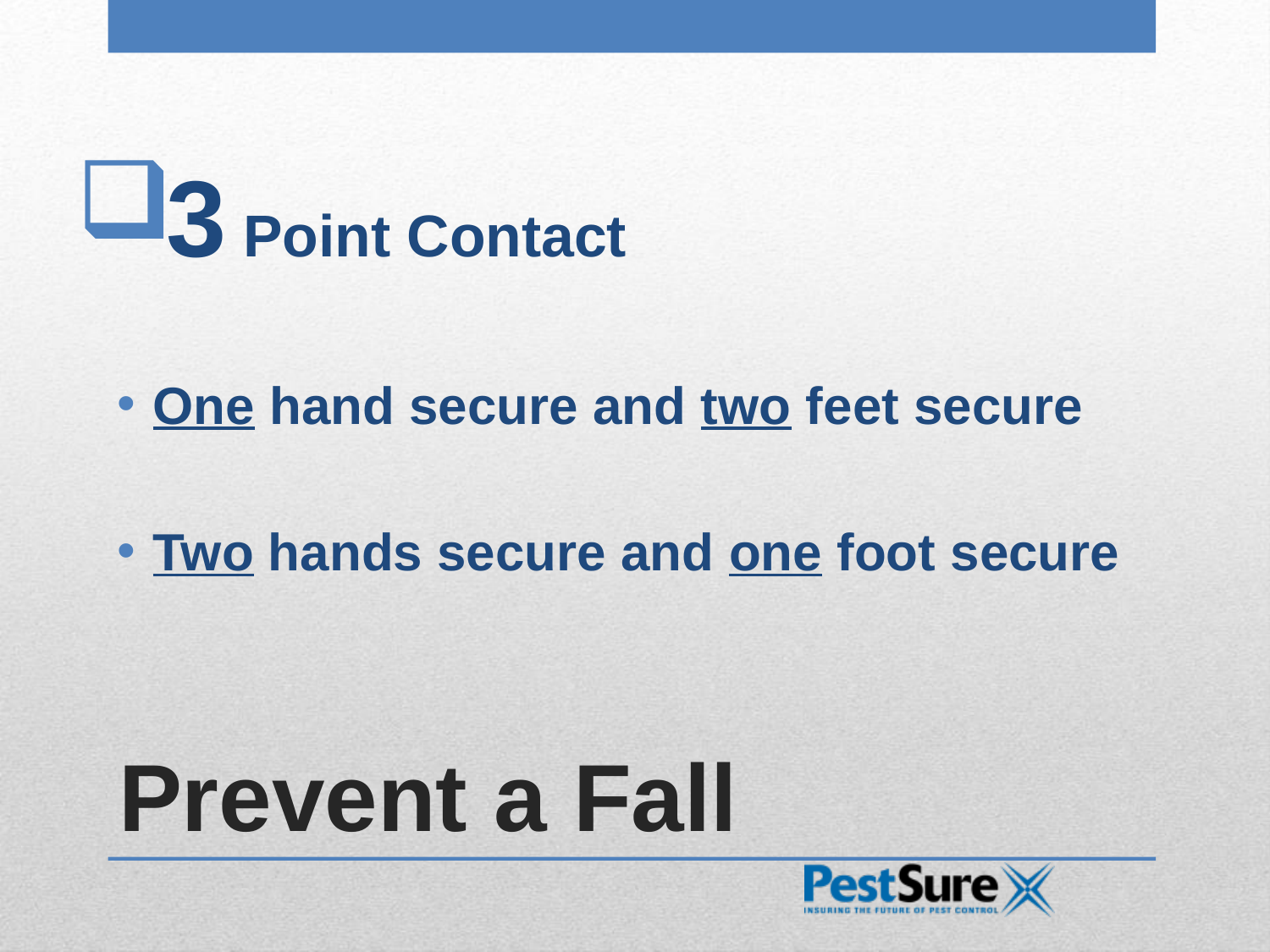

3 Point Contact

One hand secure and two feet secure

Two hands secure and one foot secure
# Prevent a Fall